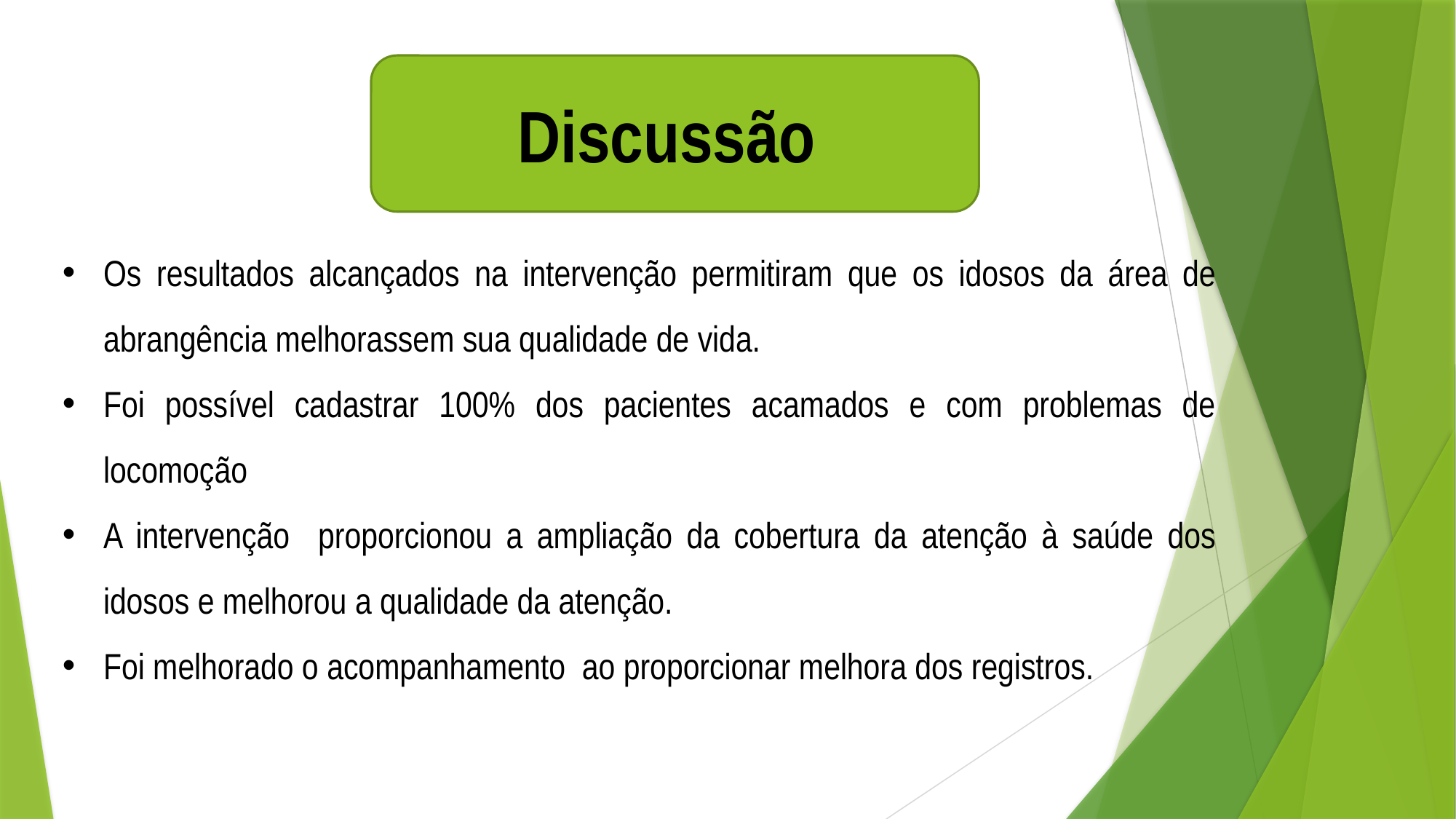

Discussão

Os resultados alcançados na intervenção permitiram que os idosos da área de abrangência melhorassem sua qualidade de vida.
Foi possível cadastrar 100% dos pacientes acamados e com problemas de locomoção
A intervenção  proporcionou a ampliação da cobertura da atenção à saúde dos idosos e melhorou a qualidade da atenção.
Foi melhorado o acompanhamento  ao proporcionar melhora dos registros.